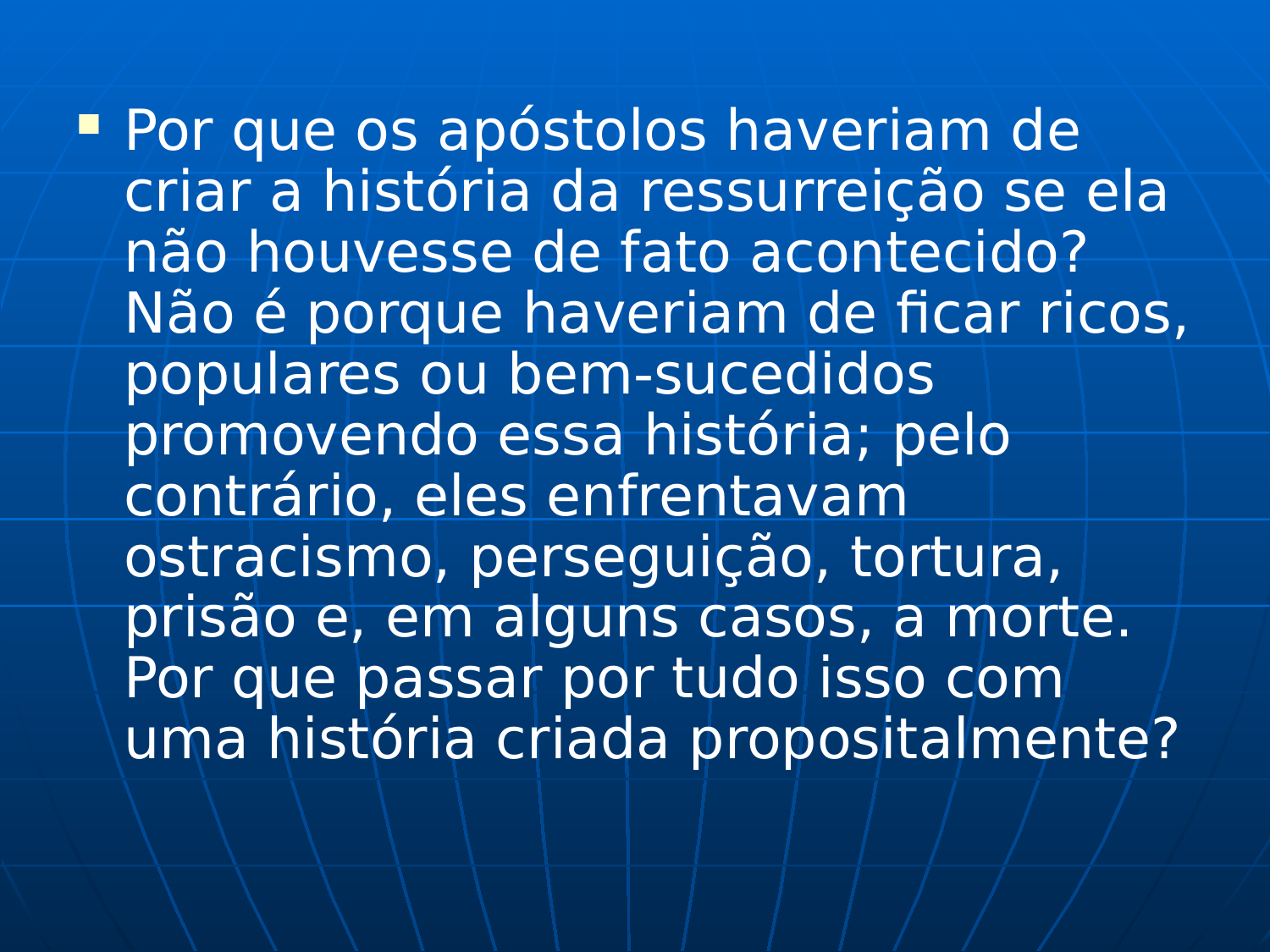

Por que os apóstolos haveriam de criar a história da ressurreição se ela não houvesse de fato acontecido?  Não é porque haveriam de ficar ricos, populares ou bem-sucedidos promovendo essa história; pelo contrário, eles enfrentavam ostracismo, perseguição, tortura, prisão e, em alguns casos, a morte.  Por que passar por tudo isso com uma história criada propositalmente?